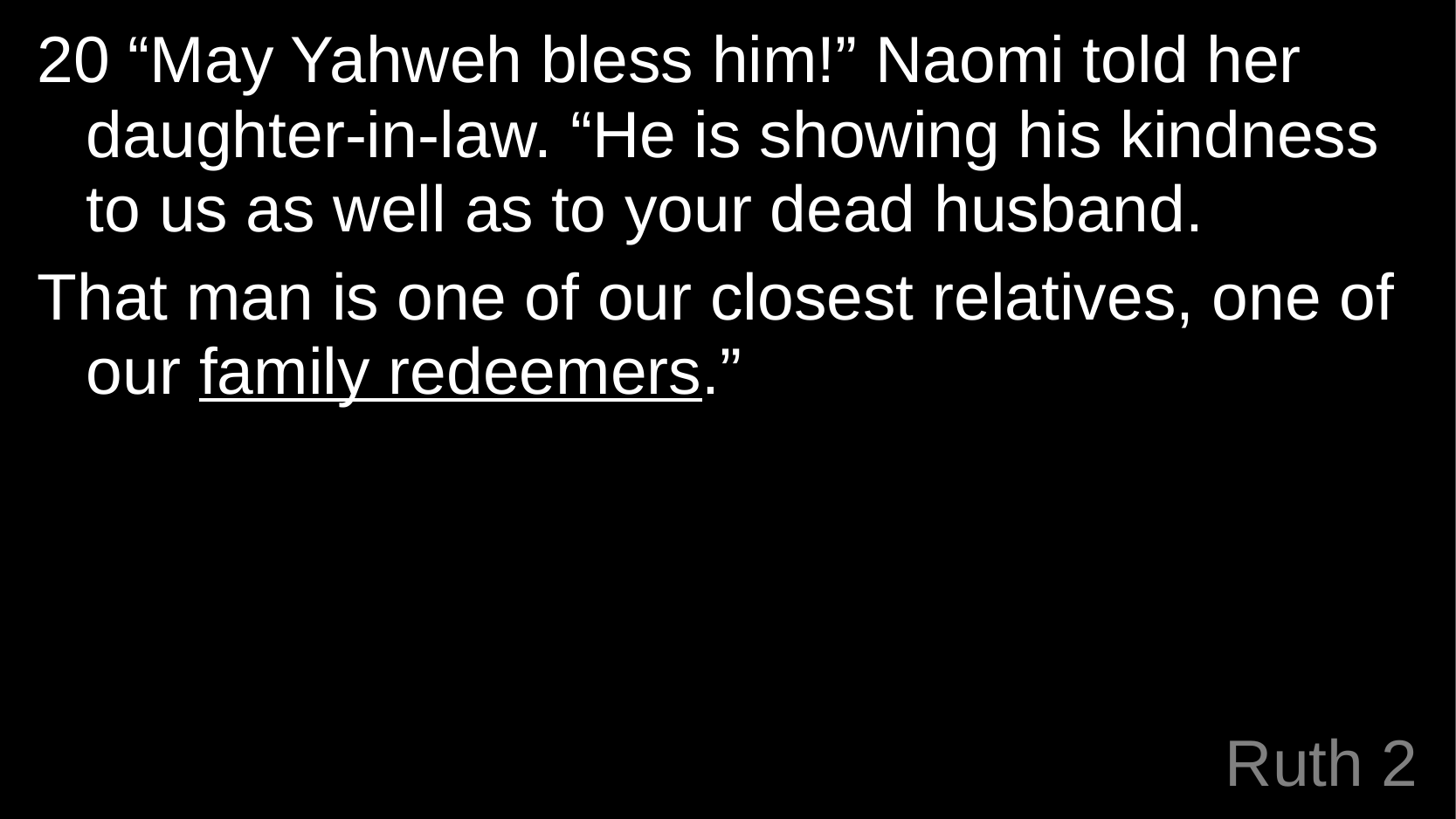

20 “May Yahweh bless him!” Naomi told her daughter-in-law. “He is showing his kindness to us as well as to your dead husband.
That man is one of our closest relatives, one of our family redeemers.”

# Ruth 2